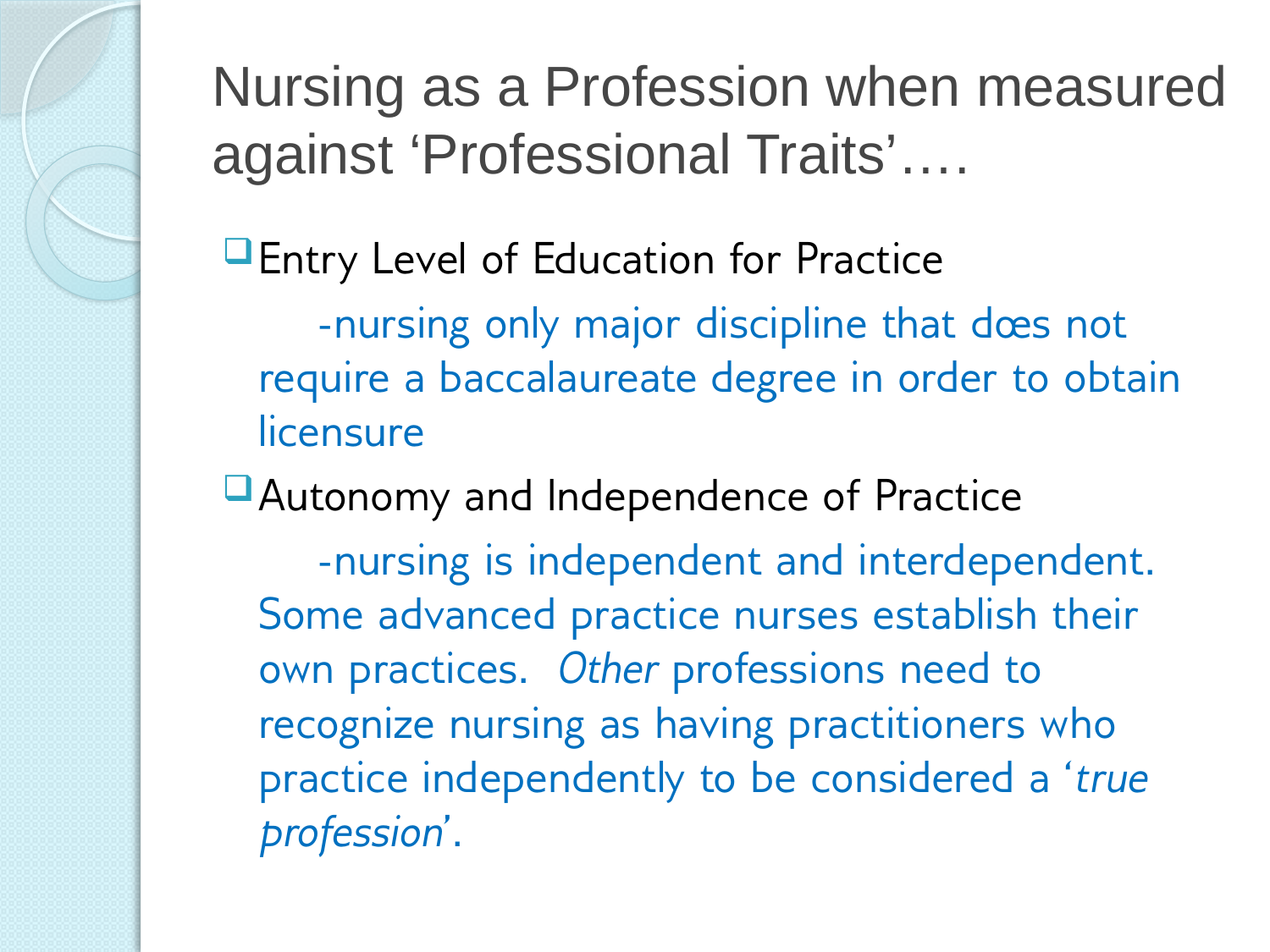

# Nursing as a Profession when measured against ‘Professional Traits’….
Entry Level of Education for Practice
       -nursing only major discipline that does not require a baccalaureate degree in order to obtain licensure
Autonomy and Independence of Practice
       -nursing is independent and interdependent.  Some advanced practice nurses establish their own practices.  Other professions need to recognize nursing as having practitioners who practice independently to be considered a ‘true profession’.